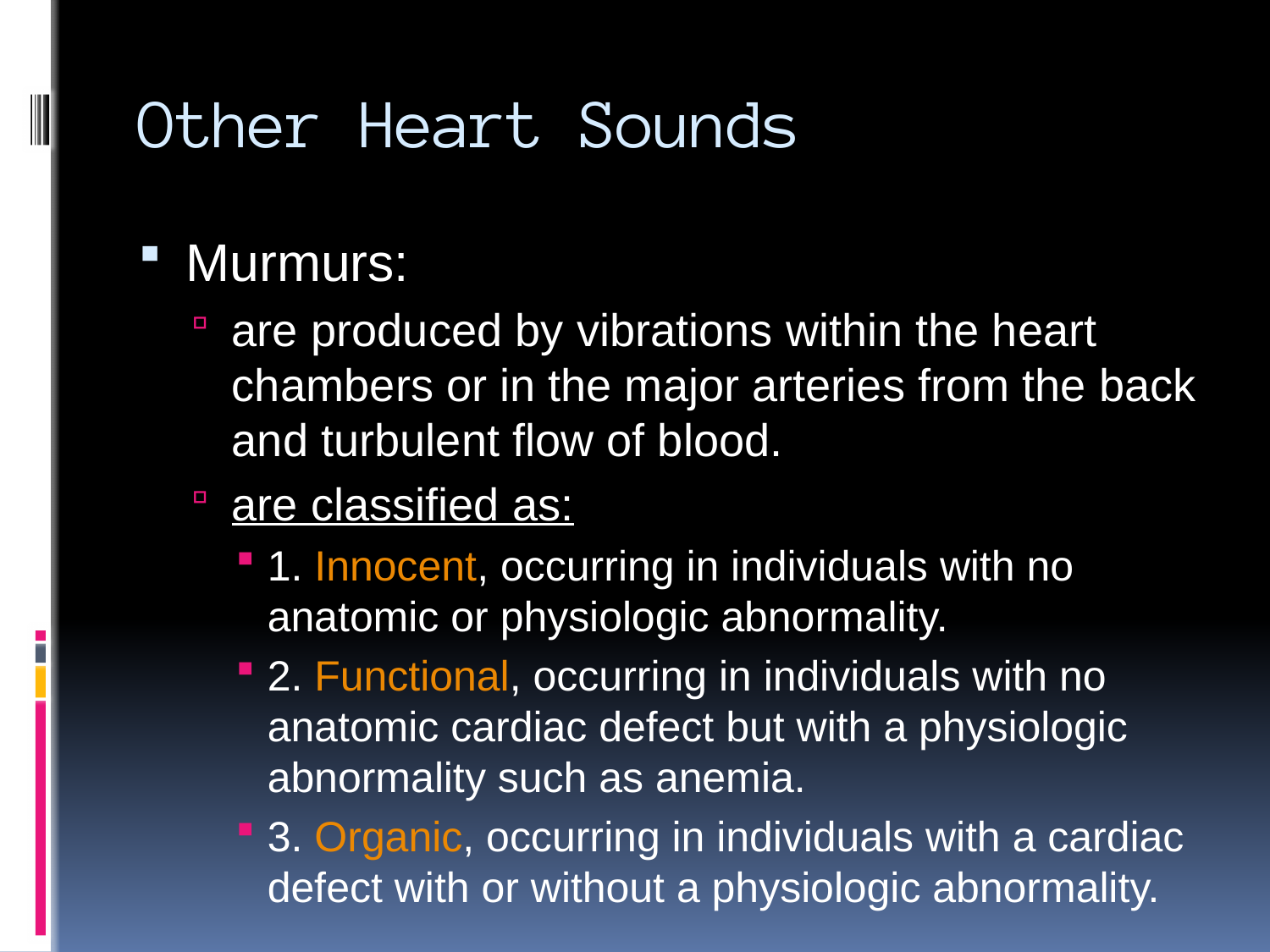

# Other Heart Sounds
Murmurs:
are produced by vibrations within the heart chambers or in the major arteries from the back and turbulent flow of blood.
are classified as:
1. Innocent, occurring in individuals with no anatomic or physiologic abnormality.
2. Functional, occurring in individuals with no anatomic cardiac defect but with a physiologic abnormality such as anemia.
3. Organic, occurring in individuals with a cardiac defect with or without a physiologic abnormality.